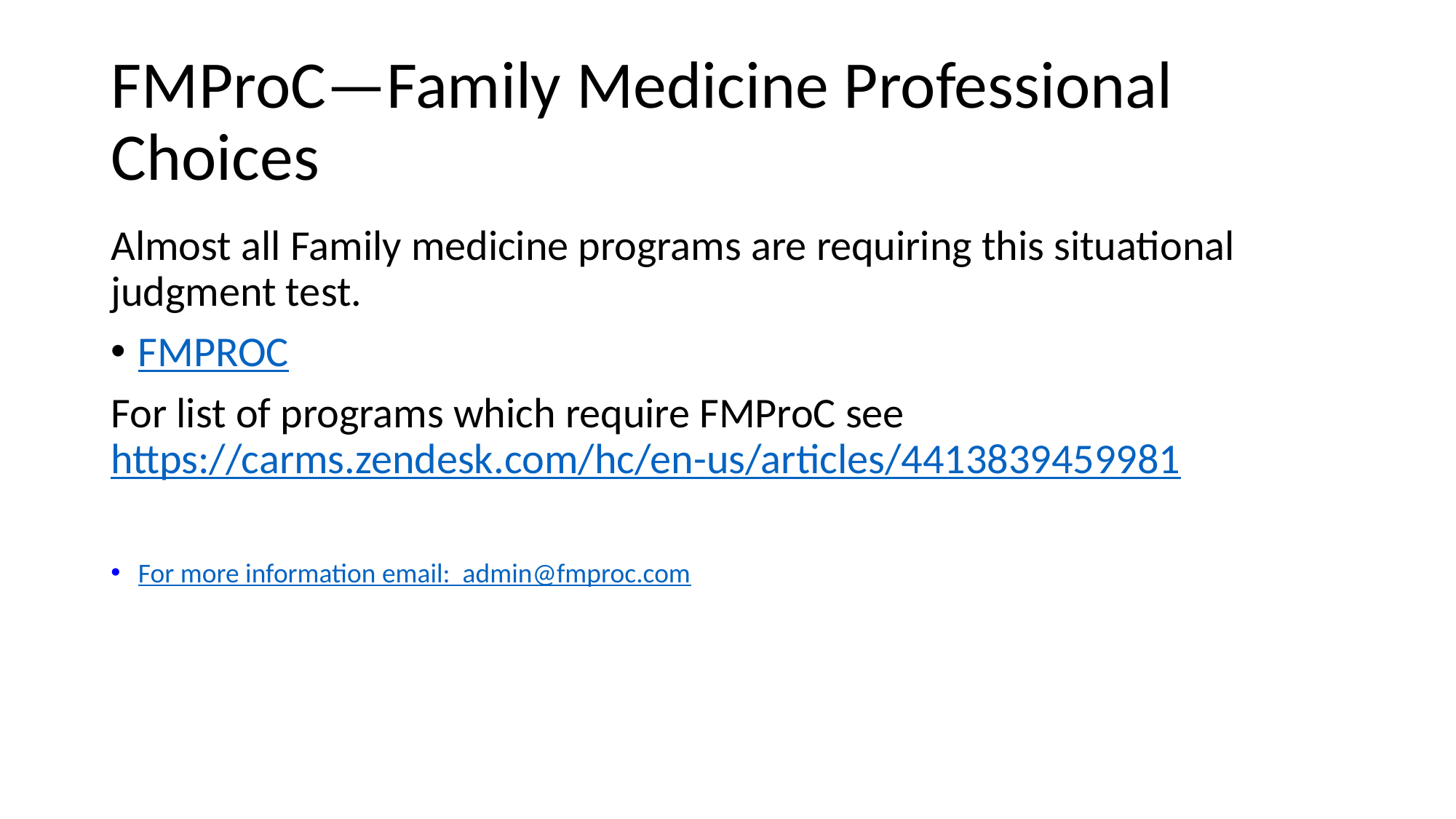

# FMProC—Family Medicine Professional Choices
Almost all Family medicine programs are requiring this situational judgment test.
FMPROC
For list of programs which require FMProC see https://carms.zendesk.com/hc/en-us/articles/4413839459981

For more information email:  admin@fmproc.com